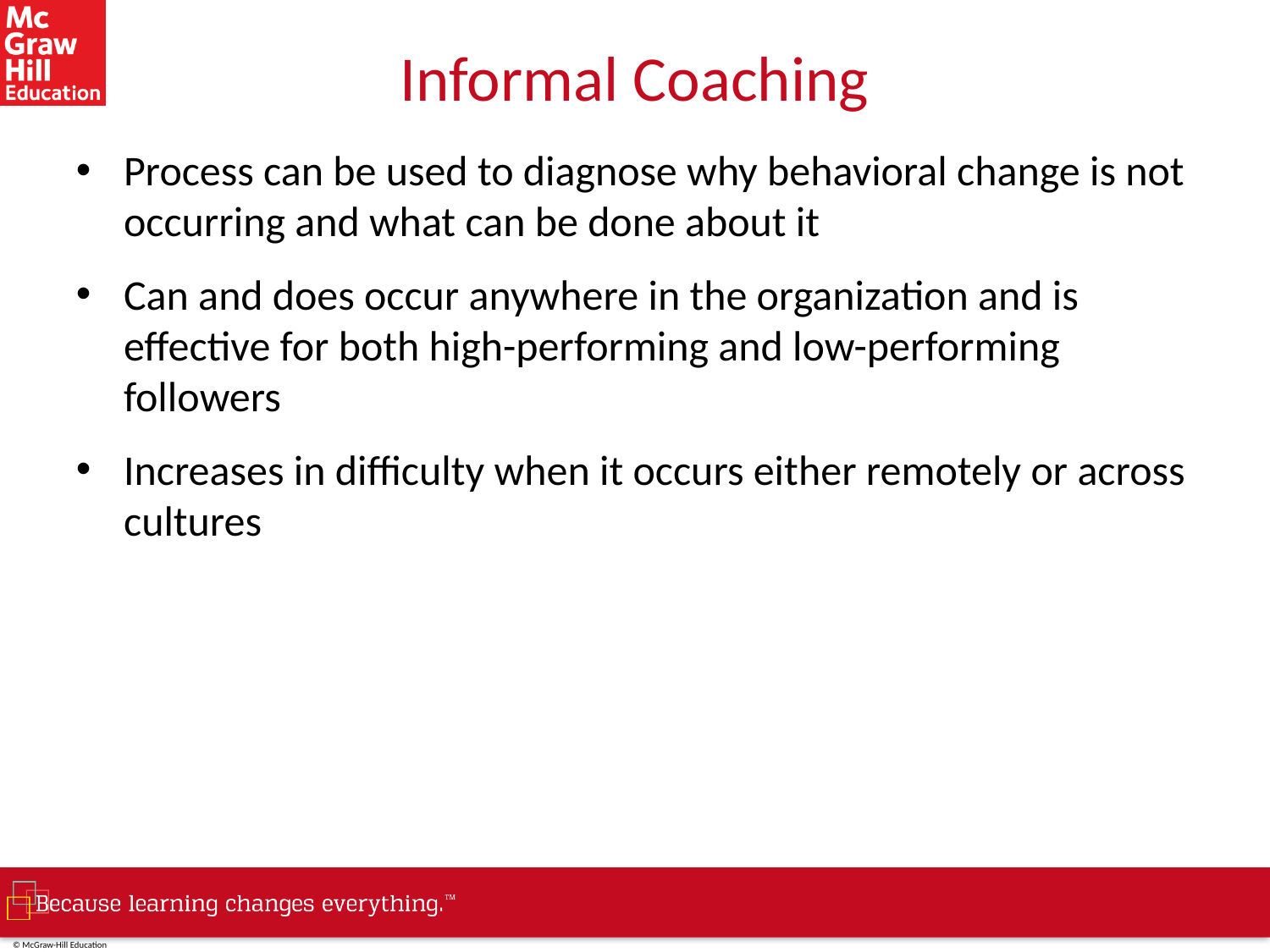

# Informal Coaching
Process can be used to diagnose why behavioral change is not occurring and what can be done about it
Can and does occur anywhere in the organization and is effective for both high-performing and low-performing followers
Increases in difficulty when it occurs either remotely or across cultures